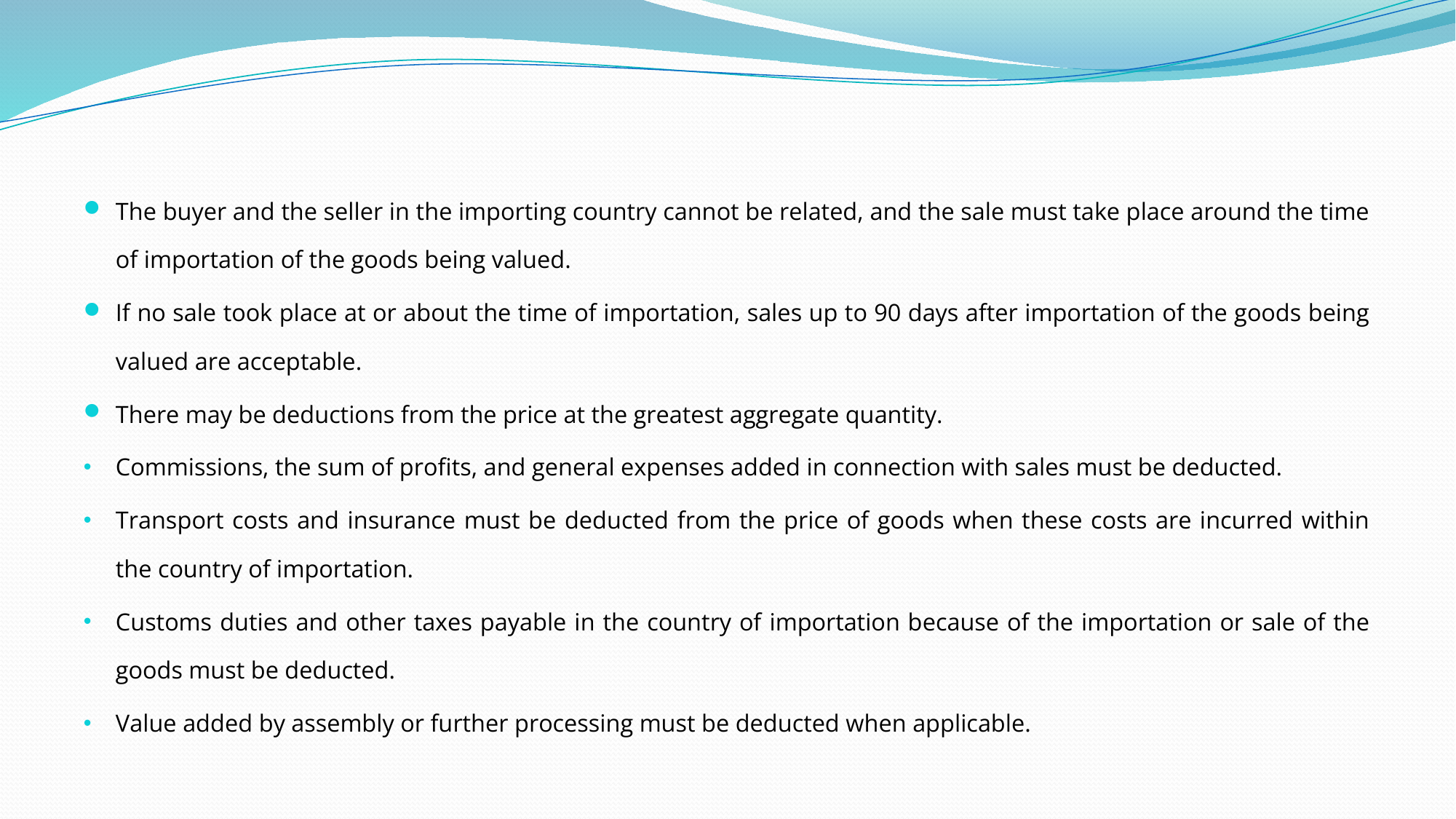

#
The buyer and the seller in the importing country cannot be related, and the sale must take place around the time of importation of the goods being valued.
If no sale took place at or about the time of importation, sales up to 90 days after importation of the goods being valued are acceptable.
There may be deductions from the price at the greatest aggregate quantity.
Commissions, the sum of profits, and general expenses added in connection with sales must be deducted.
Transport costs and insurance must be deducted from the price of goods when these costs are incurred within the country of importation.
Customs duties and other taxes payable in the country of importation because of the importation or sale of the goods must be deducted.
Value added by assembly or further processing must be deducted when applicable.